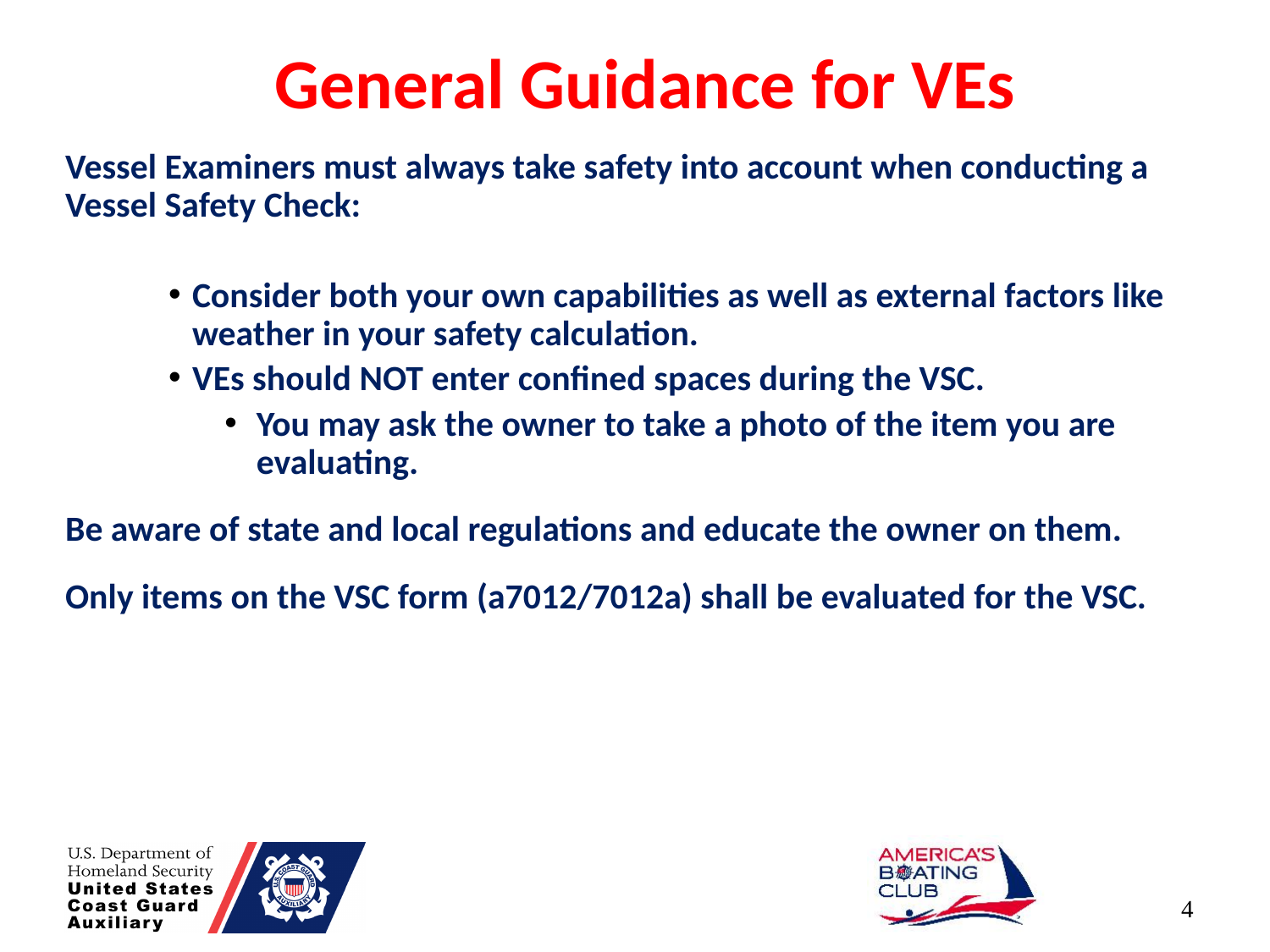

General Guidance for VEs
Vessel Examiners must always take safety into account when conducting a Vessel Safety Check:

Consider both your own capabilities as well as external factors like weather in your safety calculation.
VEs should NOT enter confined spaces during the VSC.
You may ask the owner to take a photo of the item you are evaluating.

Be aware of state and local regulations and educate the owner on them.

Only items on the VSC form (a7012/7012a) shall be evaluated for the VSC.

4